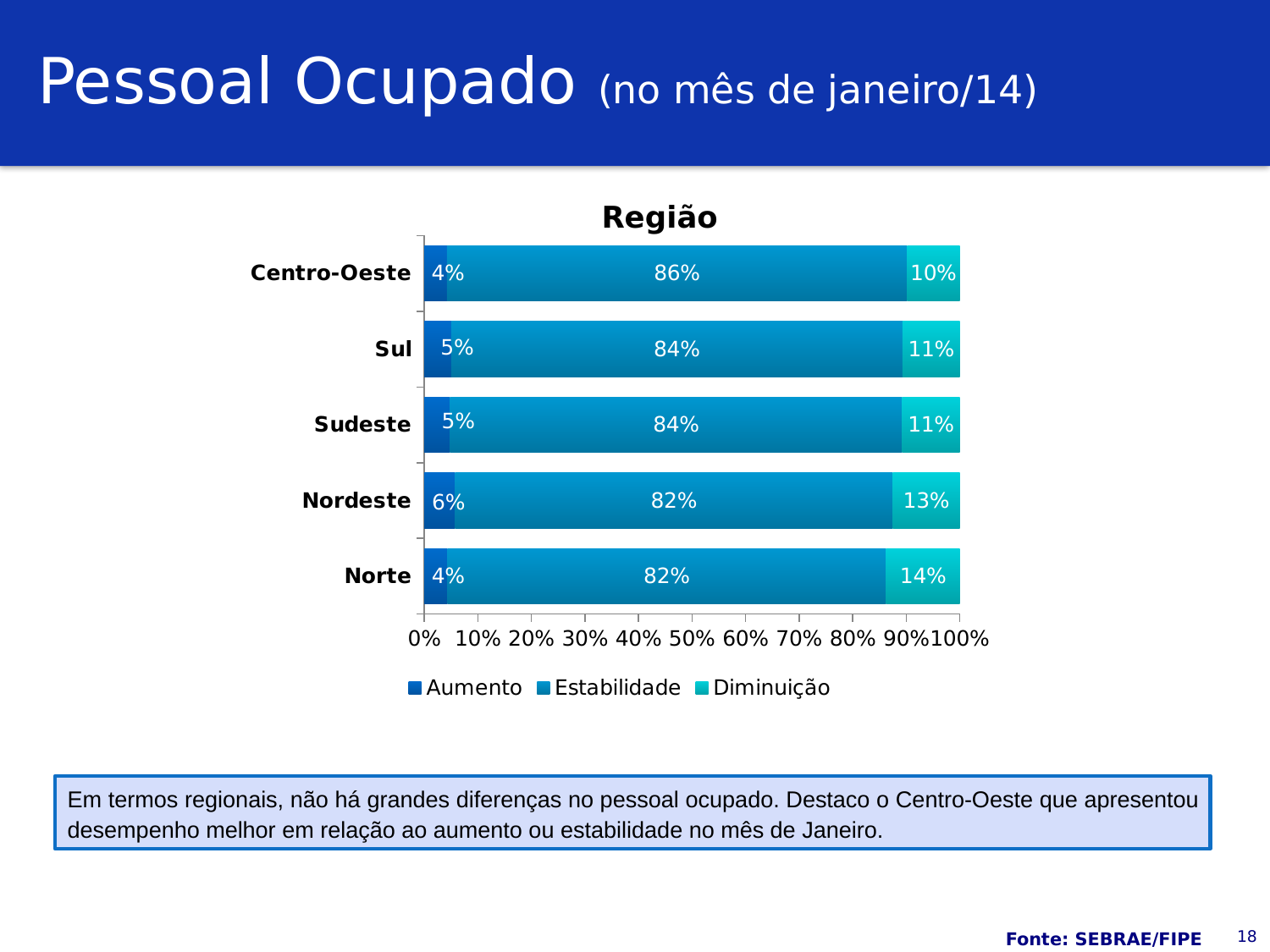

# Pessoal Ocupado (no mês de janeiro/14)
Região

### Chart

| Category | Aumento | Estabilidade | Diminuição |
|---|---|---|---|
| Norte | 0.0433955 | 0.8192283 | 0.1373762 |
| Nordeste | 0.0573313 | 0.8175191 | 0.1251497 |
| Sudeste | 0.0480526 | 0.8447539 | 0.1071935 |
| Sul | 0.0502002 | 0.8428133 | 0.1069865 |
| Centro-Oeste | 0.0424275 | 0.8592837 | 0.0982888 |
Em termos regionais, não há grandes diferenças no pessoal ocupado. Destaco o Centro-Oeste que apresentou desempenho melhor em relação ao aumento ou estabilidade no mês de Janeiro.
18
Fonte: SEBRAE/FIPE